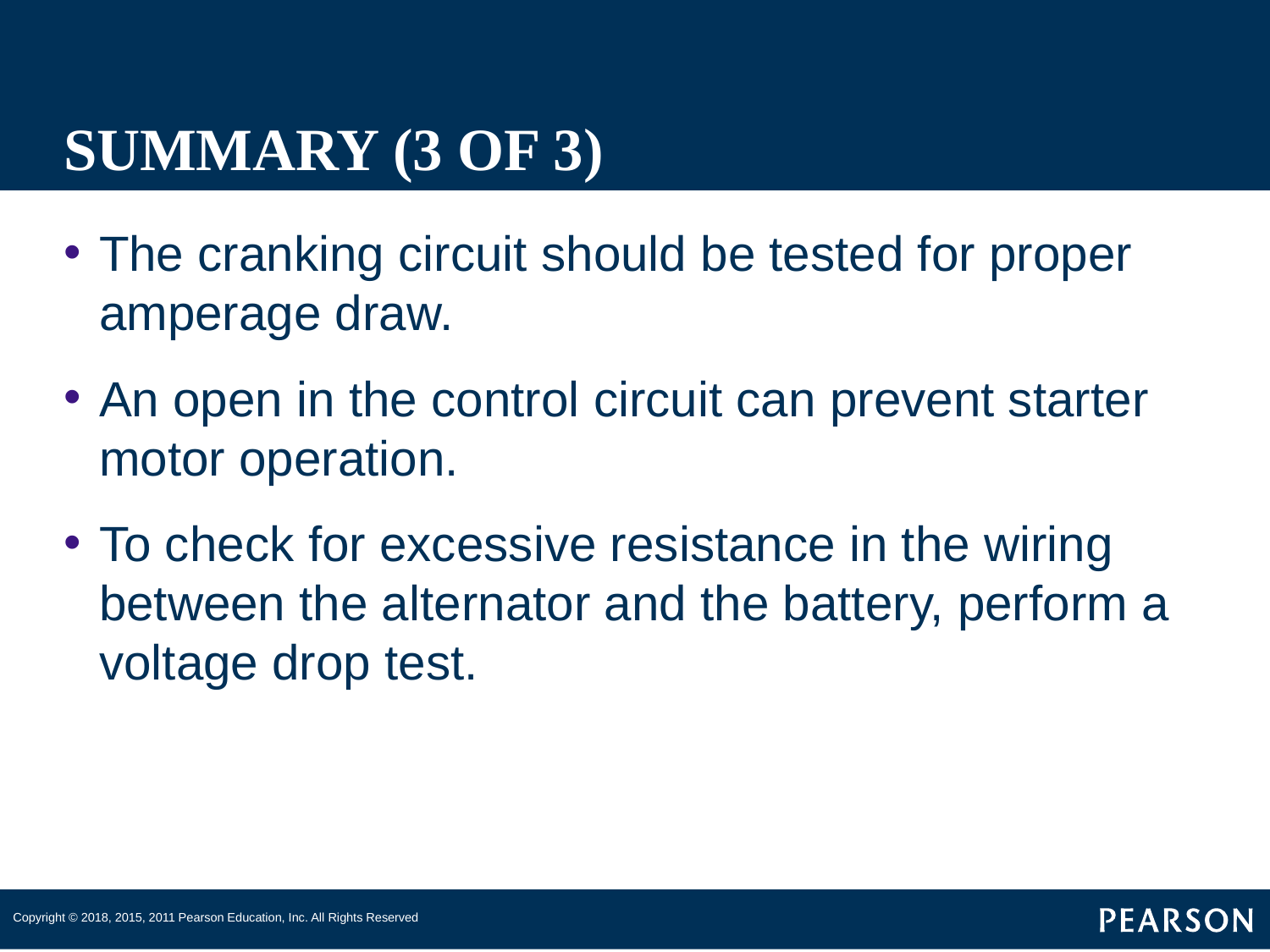

# SUMMARY (3 OF 3)
The cranking circuit should be tested for proper amperage draw.
An open in the control circuit can prevent starter motor operation.
To check for excessive resistance in the wiring between the alternator and the battery, perform a voltage drop test.